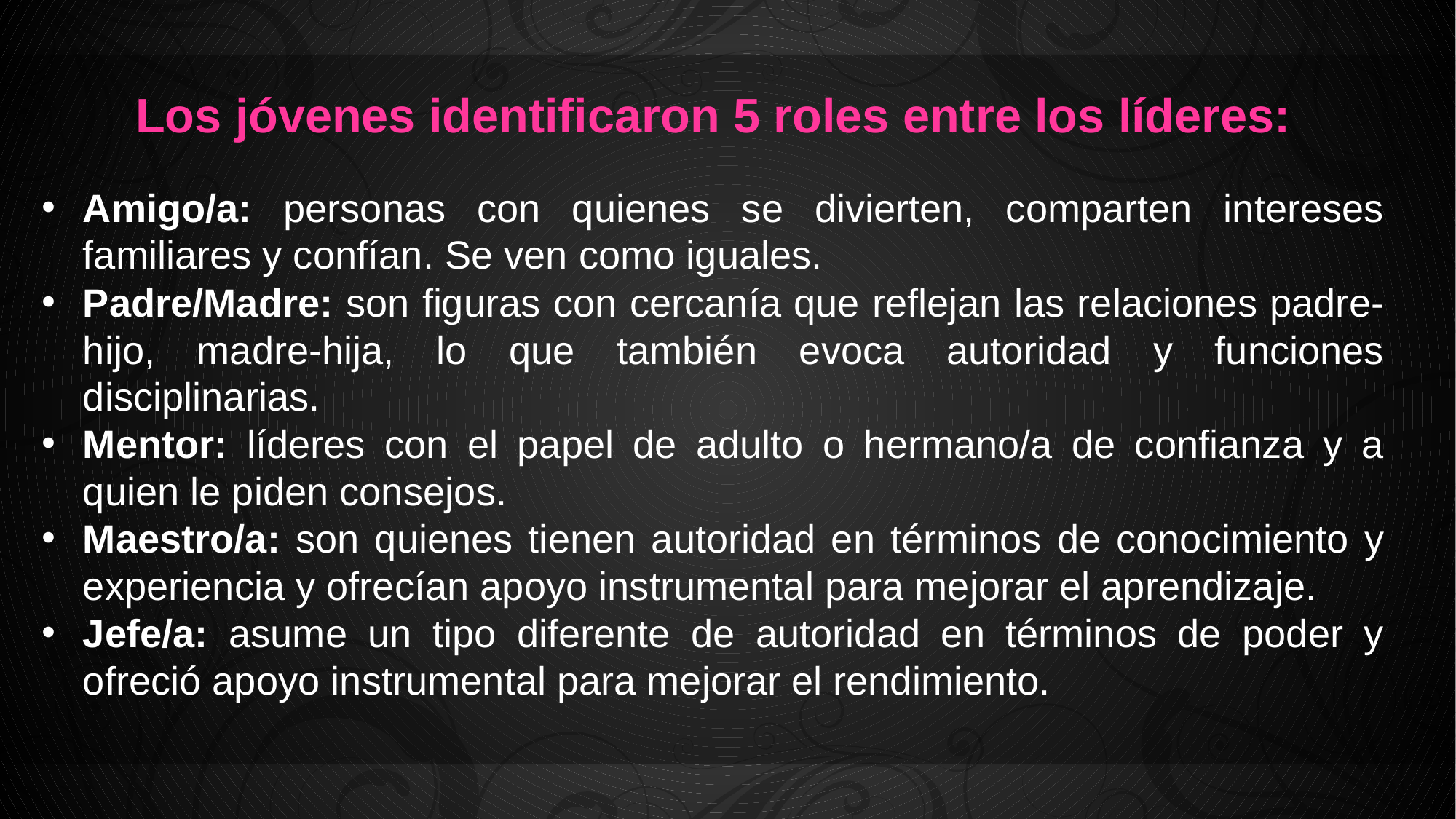

Los jóvenes identificaron 5 roles entre los líderes:
Amigo/a: personas con quienes se divierten, comparten intereses familiares y confían. Se ven como iguales.
Padre/Madre: son figuras con cercanía que reflejan las relaciones padre-hijo, madre-hija, lo que también evoca autoridad y funciones disciplinarias.
Mentor: líderes con el papel de adulto o hermano/a de confianza y a quien le piden consejos.
Maestro/a: son quienes tienen autoridad en términos de conocimiento y experiencia y ofrecían apoyo instrumental para mejorar el aprendizaje.
Jefe/a: asume un tipo diferente de autoridad en términos de poder y ofreció apoyo instrumental para mejorar el rendimiento.